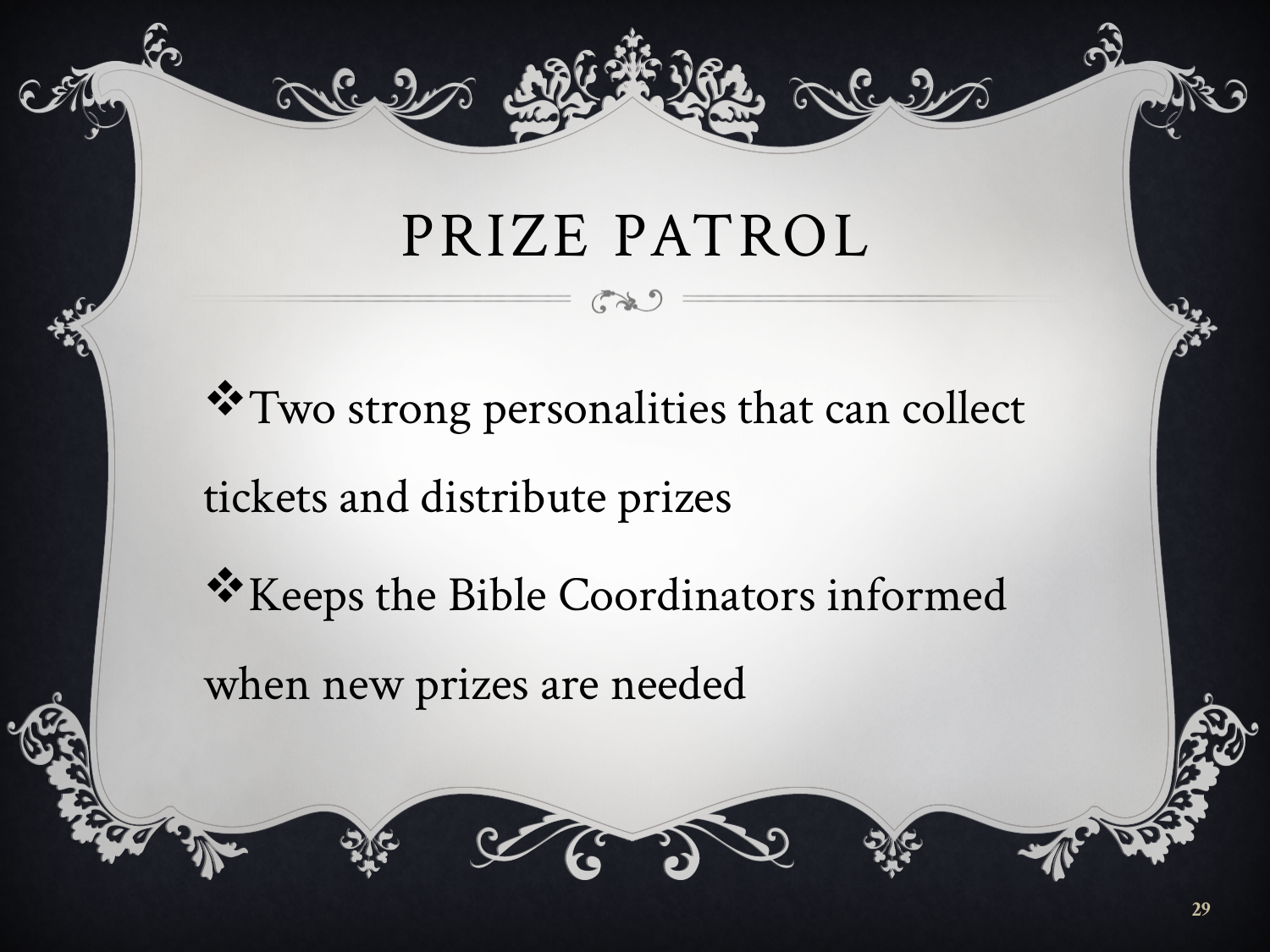

# Prize Patrol
Two strong personalities that can collect tickets and distribute prizes
Keeps the Bible Coordinators informed when new prizes are needed
29